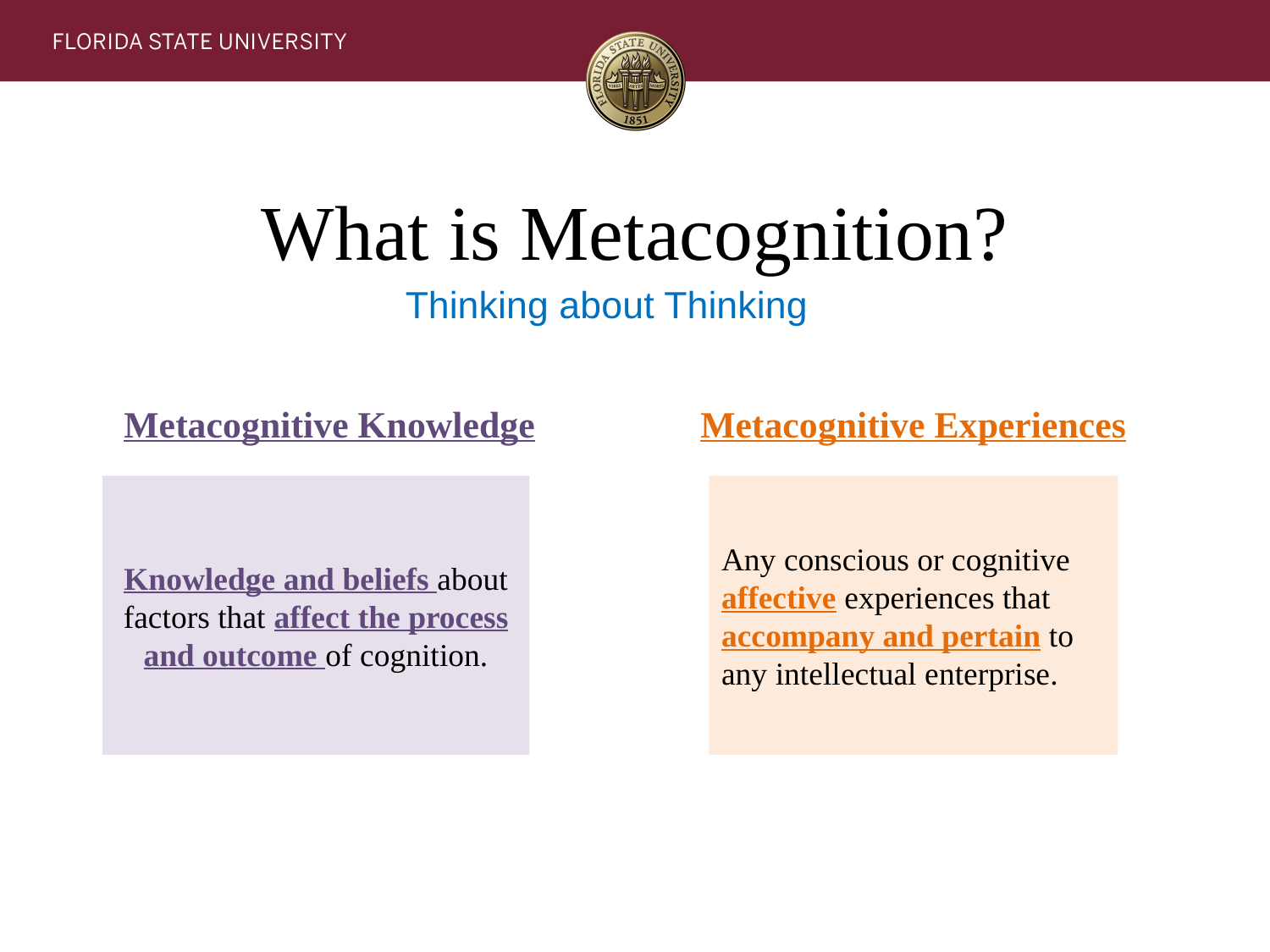

# What is Metacognition?
Thinking about Thinking
Metacognitive Knowledge
Metacognitive Experiences

Knowledge and beliefs about factors that affect the process and outcome of cognition.

Any conscious or cognitive affective experiences that accompany and pertain to any intellectual enterprise.